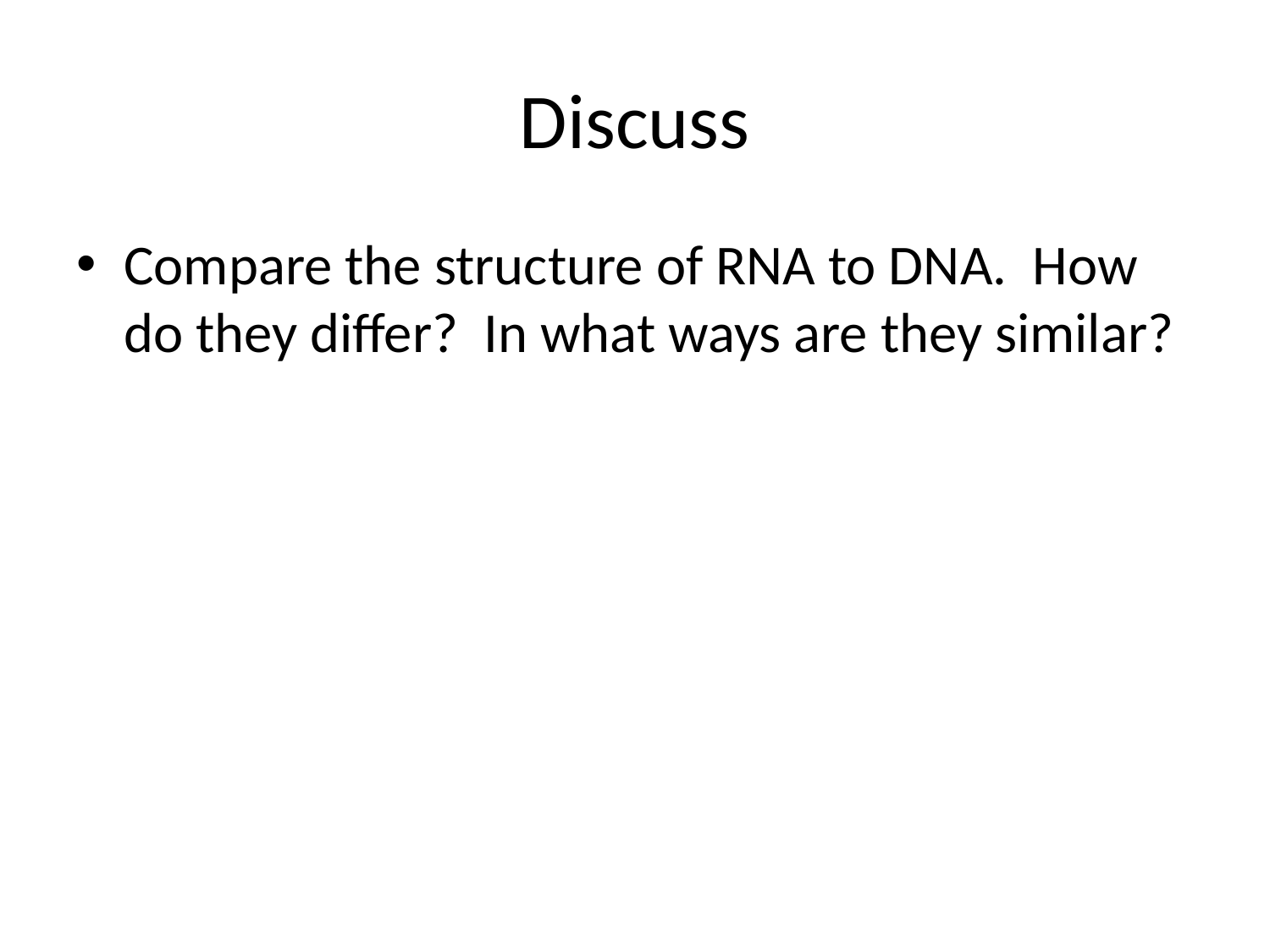

# Discuss
Compare the structure of RNA to DNA.  How do they differ?  In what ways are they similar?